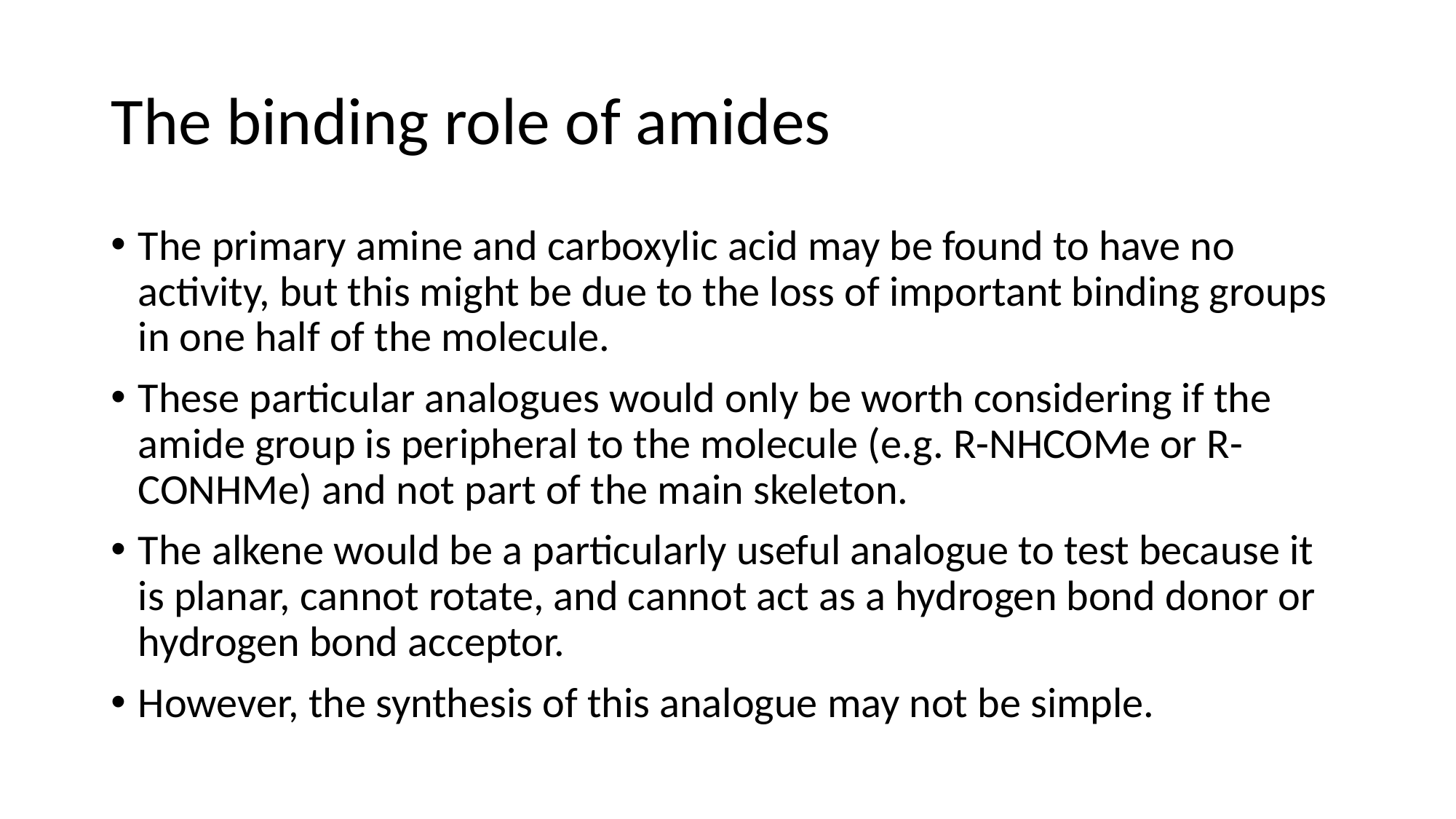

# The binding role of amides
The primary amine and carboxylic acid may be found to have no activity, but this might be due to the loss of important binding groups in one half of the molecule.
These particular analogues would only be worth considering if the amide group is peripheral to the molecule (e.g. R-NHCOMe or R-CONHMe) and not part of the main skeleton.
The alkene would be a particularly useful analogue to test because it is planar, cannot rotate, and cannot act as a hydrogen bond donor or hydrogen bond acceptor.
However, the synthesis of this analogue may not be simple.